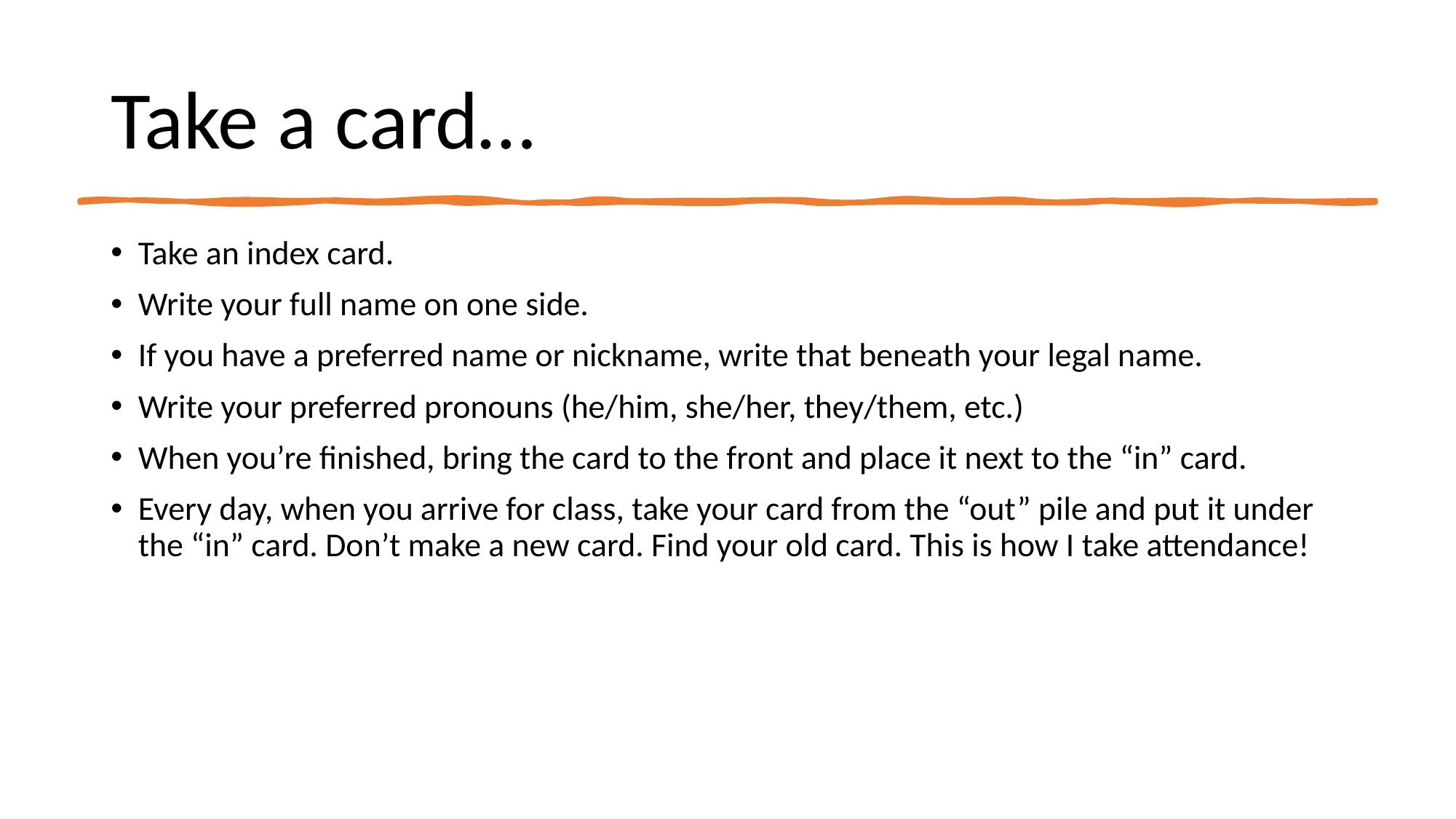

# Take a card…

Take an index card.
Write your full name on one side.
If you have a preferred name or nickname, write that beneath your legal name.
Write your preferred pronouns (he/him, she/her, they/them, etc.)
When you’re finished, bring the card to the front and place it next to the “in” card.
Every day, when you arrive for class, take your card from the “out” pile and put it under the “in” card. Don’t make a new card. Find your old card. This is how I take attendance!